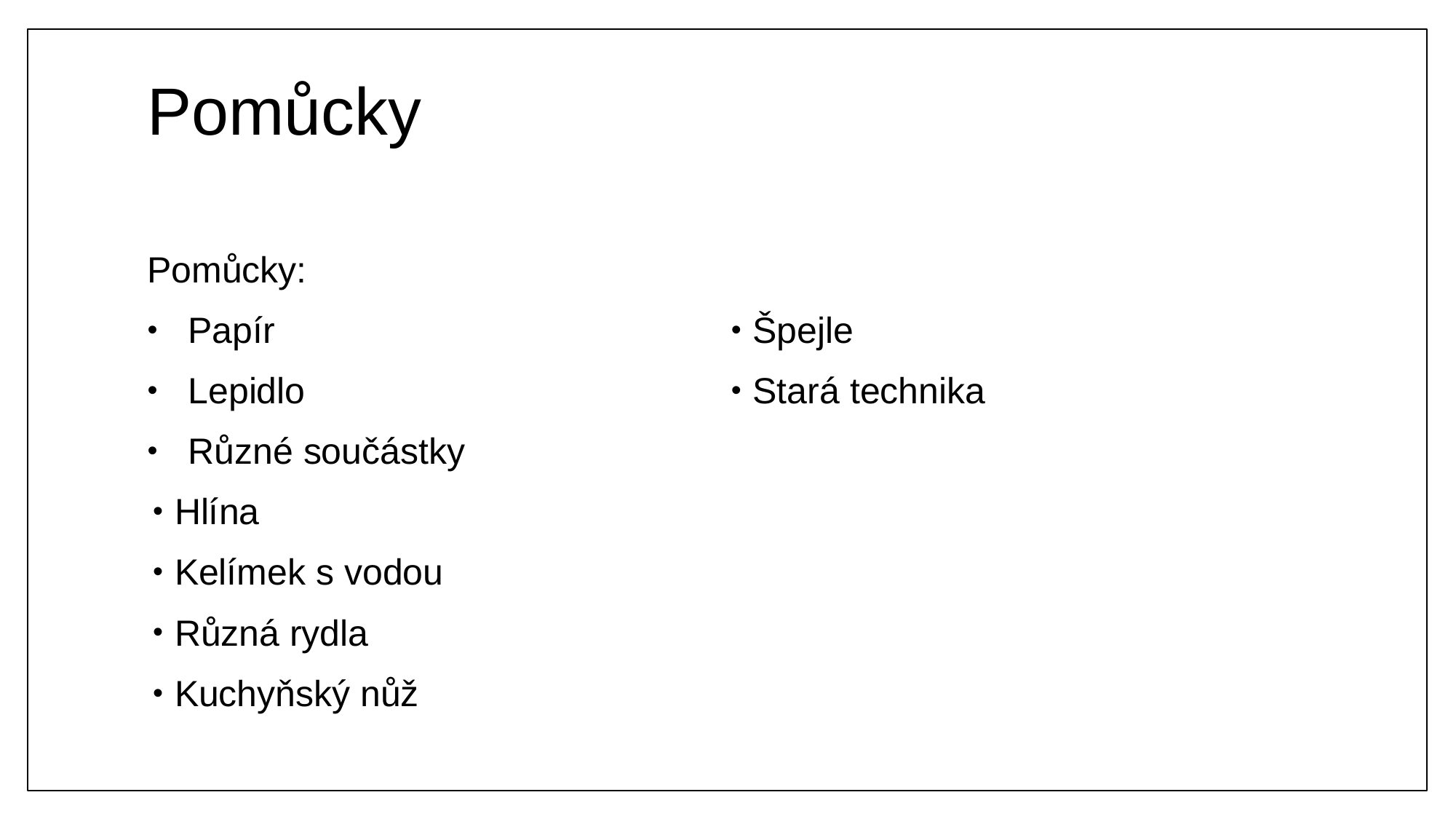

# Pomůcky
Pomůcky:
Papír
Lepidlo
Různé součástky
Hlína
Kelímek s vodou
Různá rydla
Kuchyňský nůž

Špejle
Stará technika